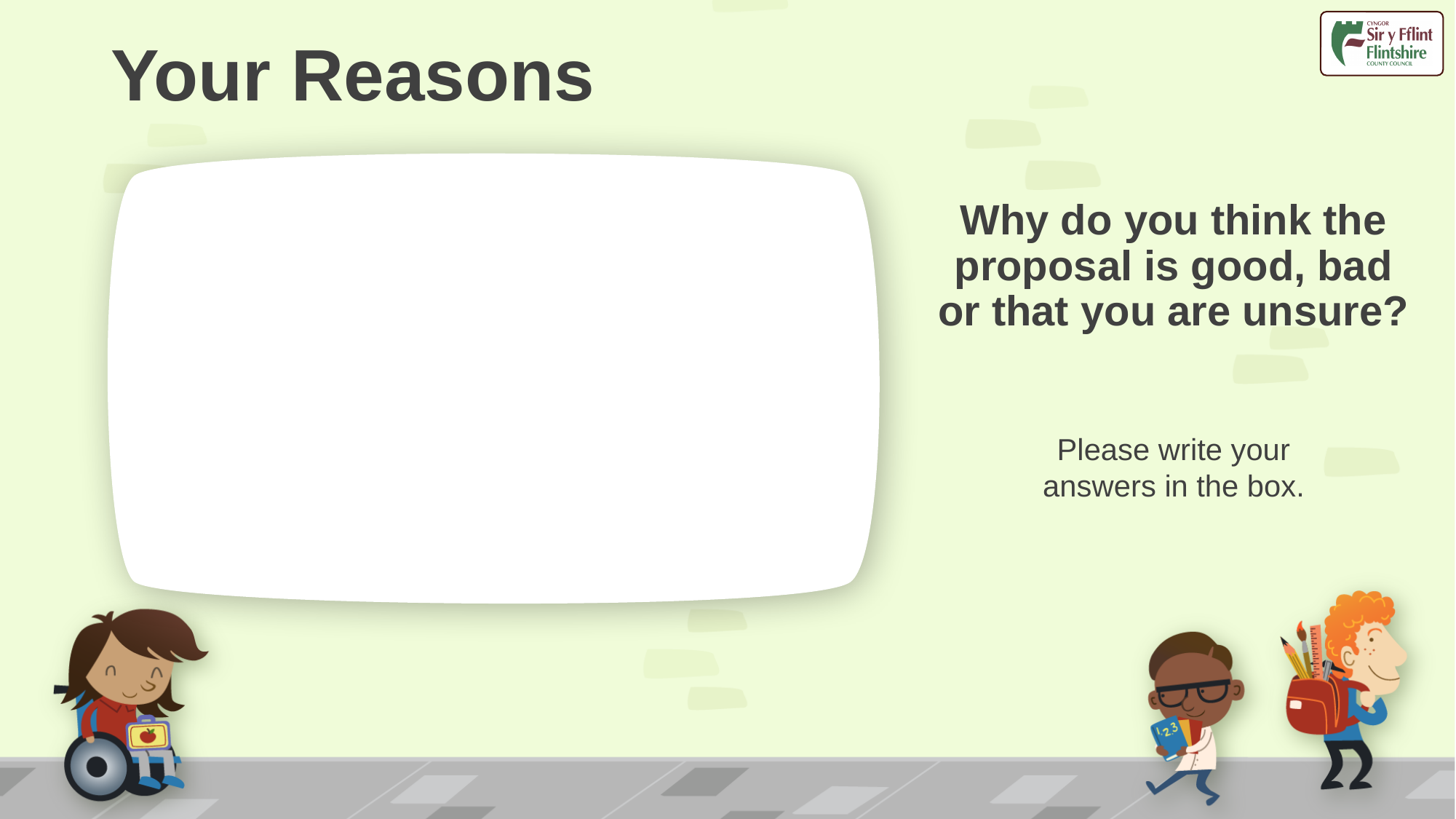

# Your Reasons
Why do you think the proposal is good, bad or that you are unsure?
Please write your answers in the box.